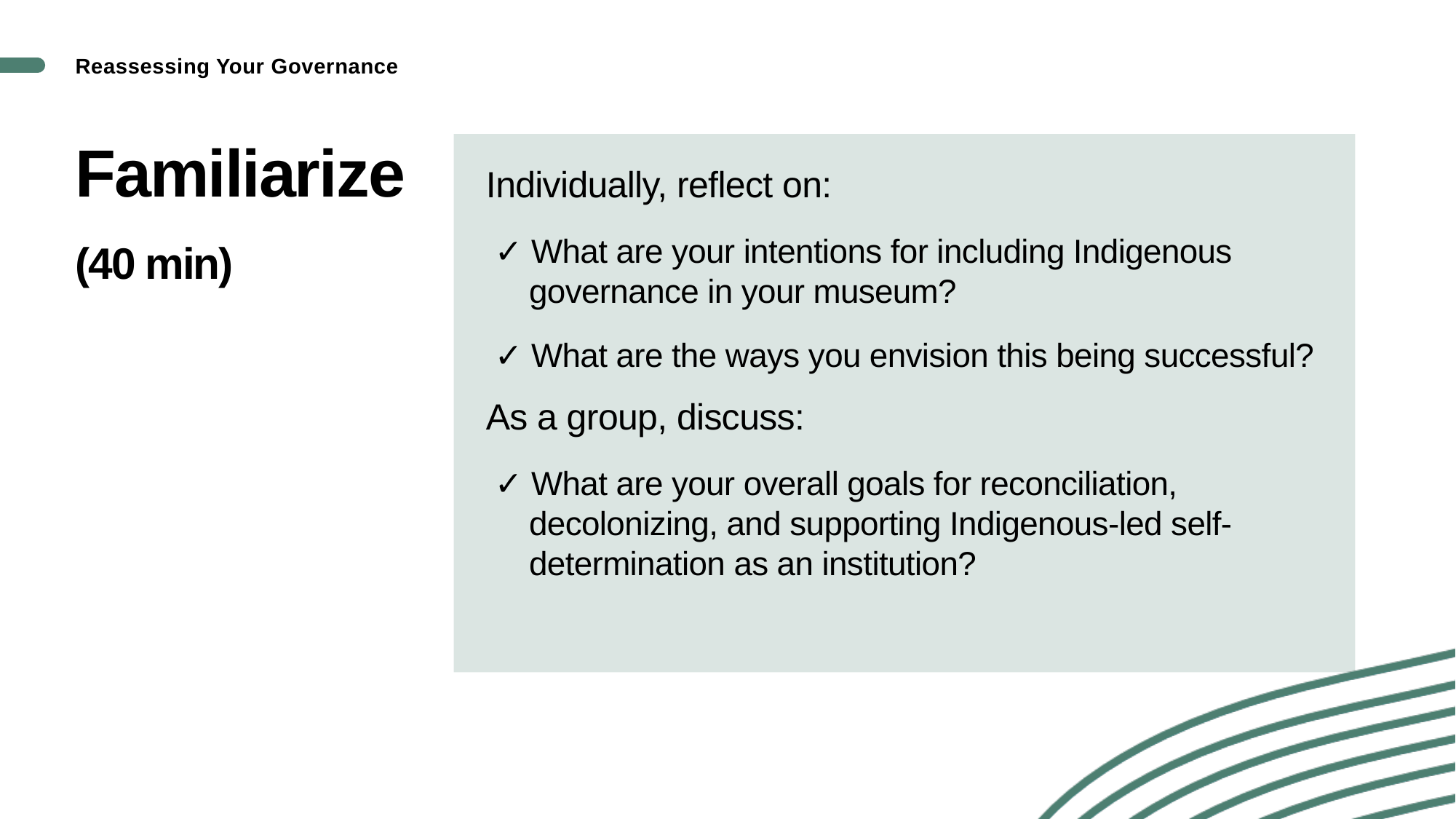

Reassessing Your Governance
# Familiarize (40 min)
Individually, reflect on:
✓ What are your intentions for including Indigenous governance in your museum?
✓ What are the ways you envision this being successful?
As a group, discuss:
✓ What are your overall goals for reconciliation, decolonizing, and supporting Indigenous-led self-determination as an institution?